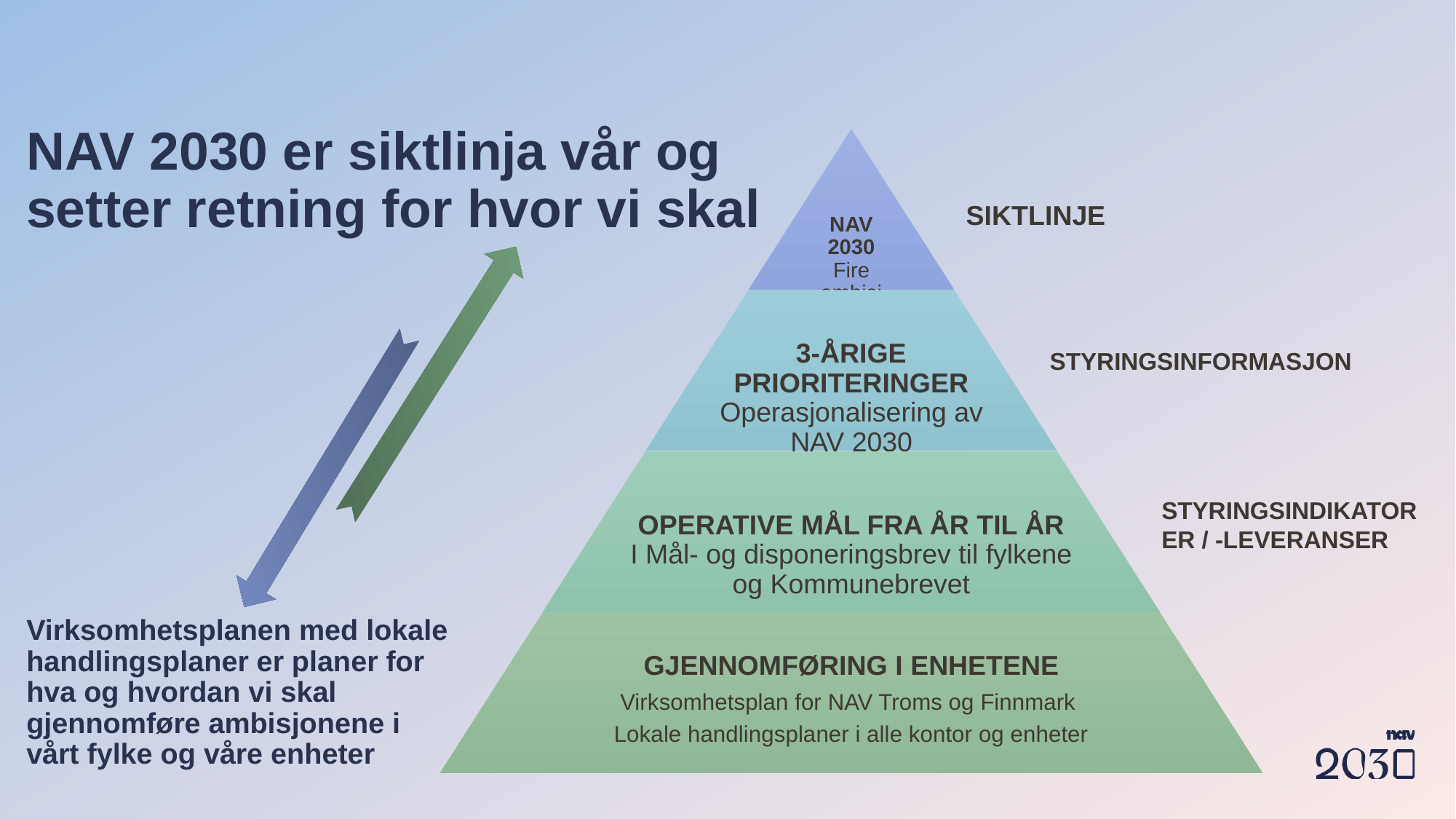

# NAV 2030 er siktlinja vår og setter retning for hvor vi skal
NAV 2030
Fire ambisjoner
3-ÅRIGE PRIORITERINGER
Operasjonalisering av NAV 2030
OPERATIVE MÅL FRA ÅR TIL ÅR
I Mål- og disponeringsbrev til fylkene og Kommunebrevet
GJENNOMFØRING I ENHETENE
Virksomhetsplan for NAV Troms og Finnmark
Lokale handlingsplaner i alle kontor og enheter
SIKTLINJE
STYRINGSINFORMASJON

STYRINGSINDIKATORER / -LEVERANSER
Virksomhetsplanen med lokale handlingsplaner er planer for hva og hvordan vi skal gjennomføre ambisjonene i vårt fylke og våre enheter